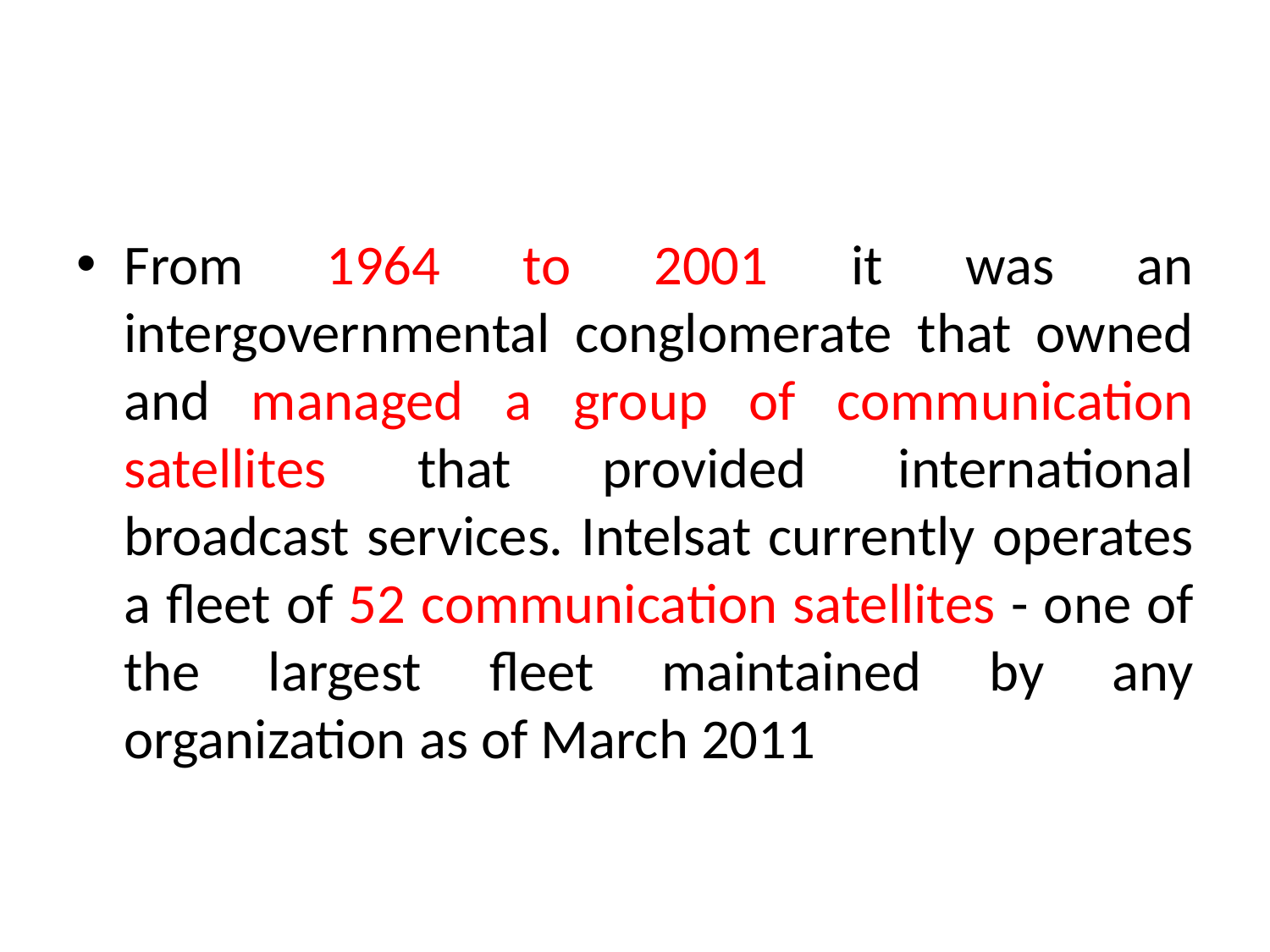

#
From 1964 to 2001 it was an intergovernmental conglomerate that owned and managed a group of communication satellites that provided international broadcast services. Intelsat currently operates a fleet of 52 communication satellites - one of the largest fleet maintained by any organization as of March 2011